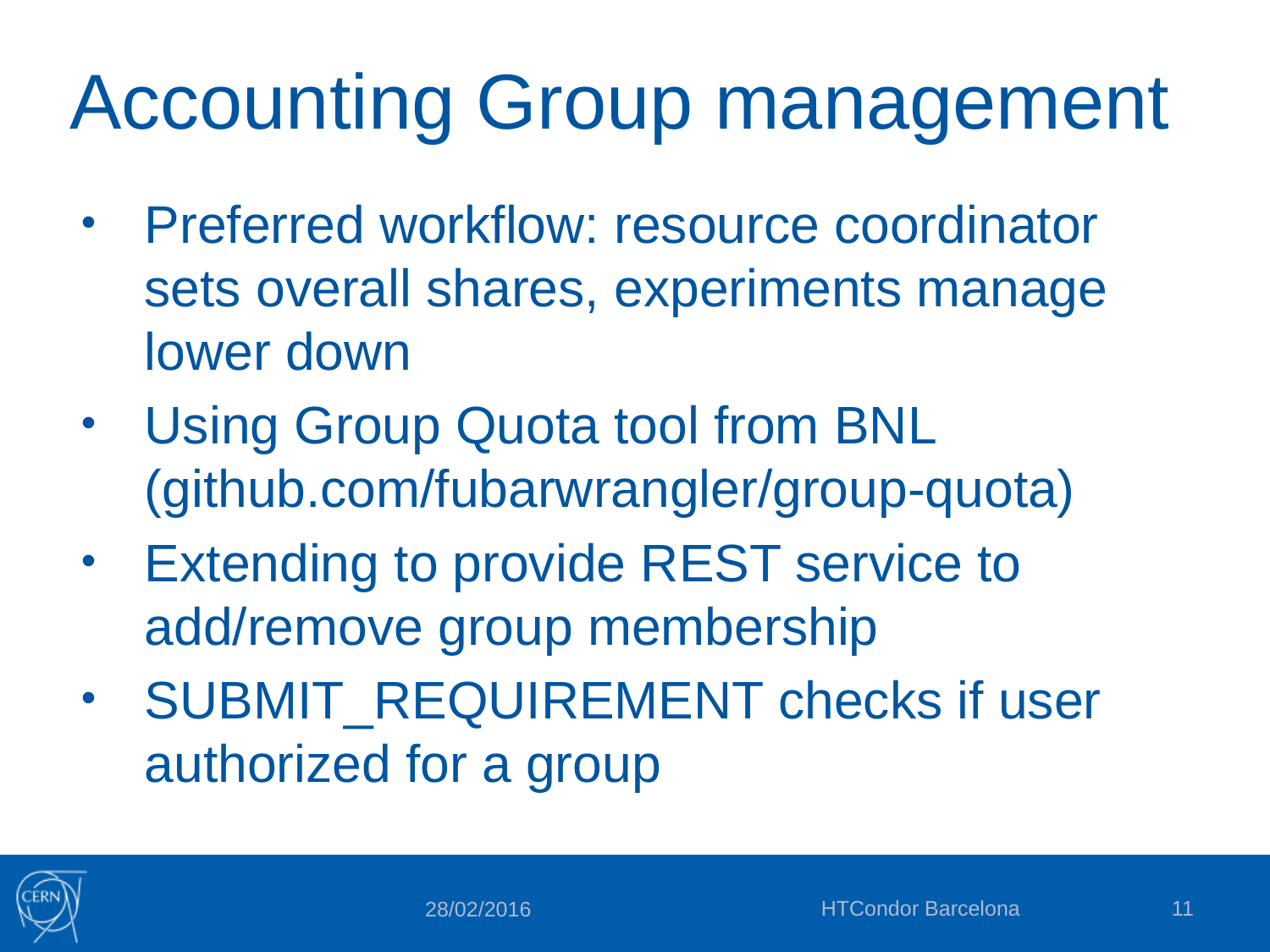

# Accounting Group management
Preferred workflow: resource coordinator sets overall shares, experiments manage lower down
Using Group Quota tool from BNL (github.com/fubarwrangler/group-quota)
Extending to provide REST service to add/remove group membership
SUBMIT_REQUIREMENT checks if user authorized for a group
HTCondor Barcelona
11
28/02/2016